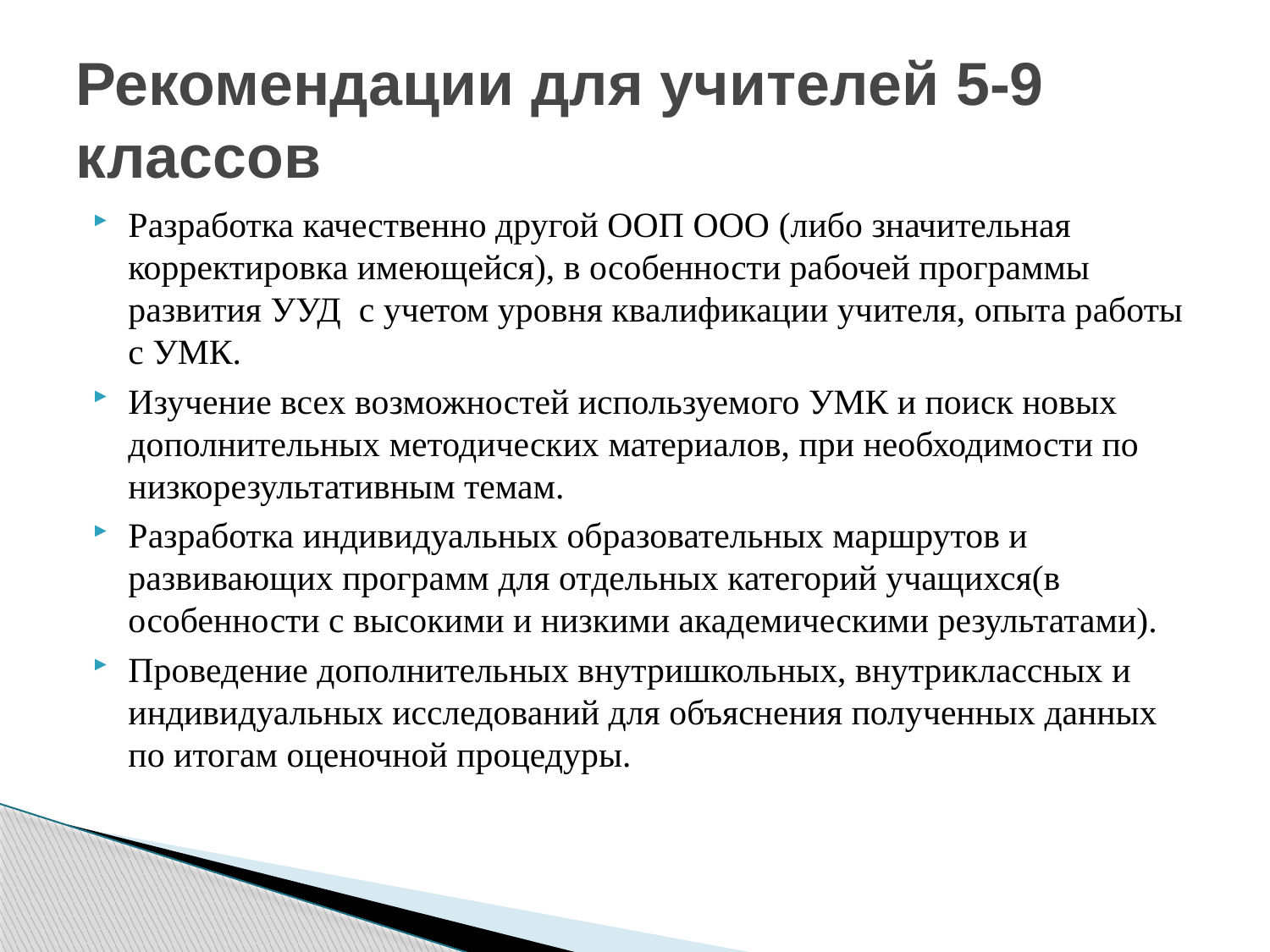

# Рекомендации для учителей 5-9 классов
Разработка качественно другой ООП ООО (либо значительная корректировка имеющейся), в особенности рабочей программы развития УУД  с учетом уровня квалификации учителя, опыта работы с УМК.
Изучение всех возможностей используемого УМК и поиск новых дополнительных методических материалов, при необходимости по низкорезультативным темам.
Разработка индивидуальных образовательных маршрутов и развивающих программ для отдельных категорий учащихся(в особенности с высокими и низкими академическими результатами).
Проведение дополнительных внутришкольных, внутриклассных и индивидуальных исследований для объяснения полученных данных по итогам оценочной процедуры.